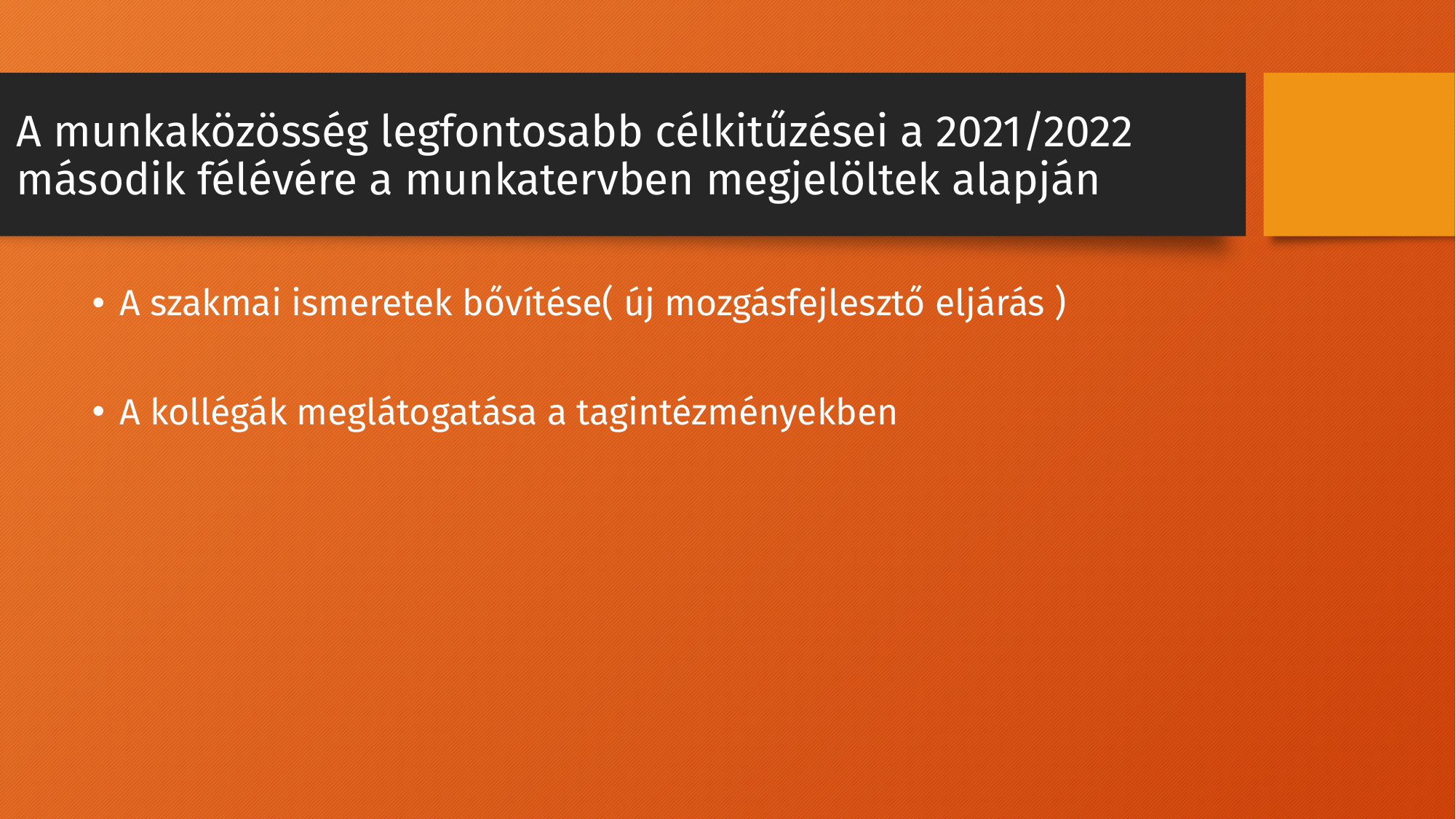

# A munkaközösség legfontosabb célkitűzései a 2021/2022 második félévére a munkatervben megjelöltek alapján
A szakmai ismeretek bővítése( új mozgásfejlesztő eljárás )

A kollégák meglátogatása a tagintézményekben